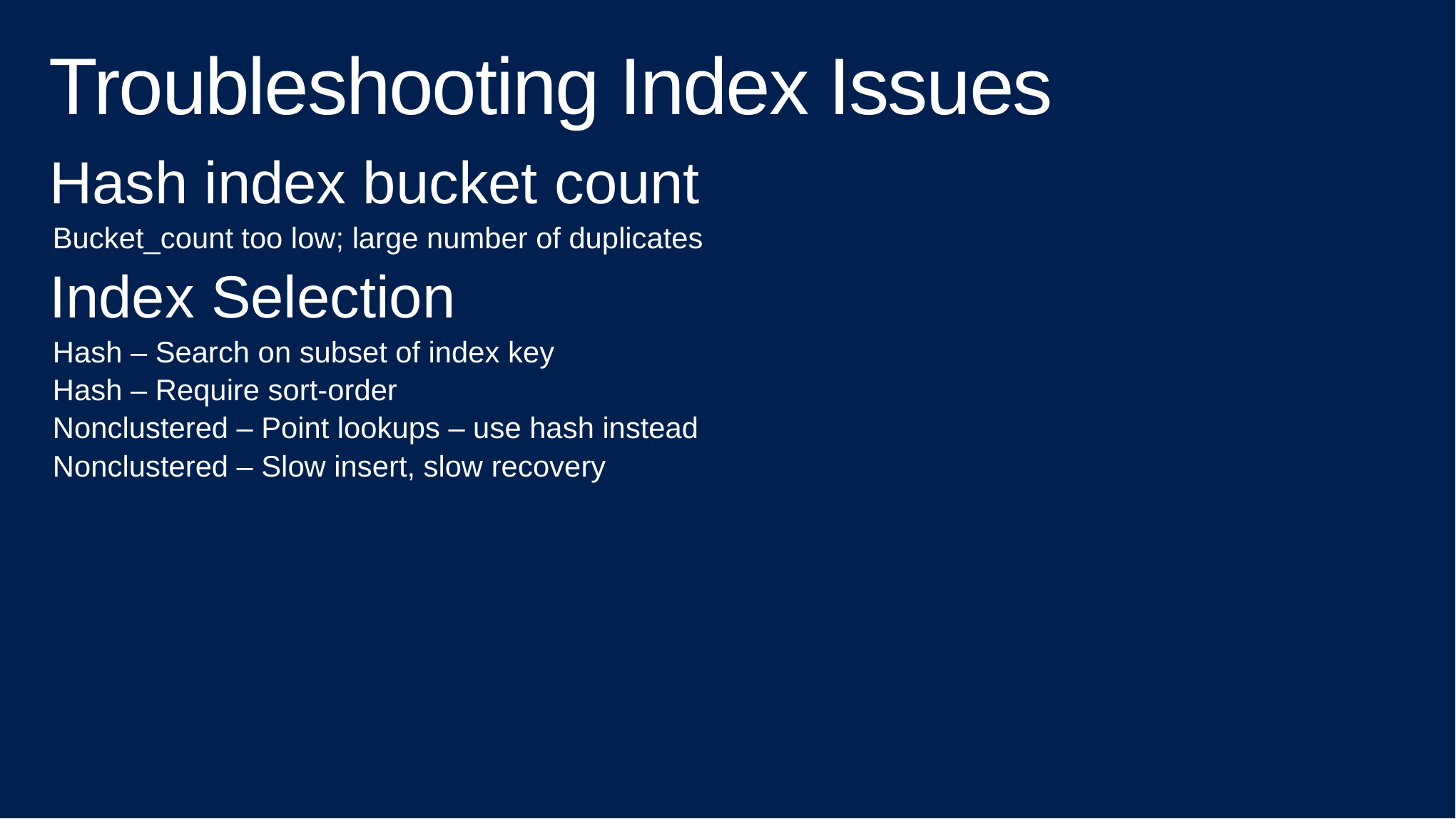

# Troubleshooting Index Issues
Hash index bucket count
Bucket_count too low; large number of duplicates
Index Selection
Hash – Search on subset of index key
Hash – Require sort-order
Nonclustered – Point lookups – use hash instead
Nonclustered – Slow insert, slow recovery